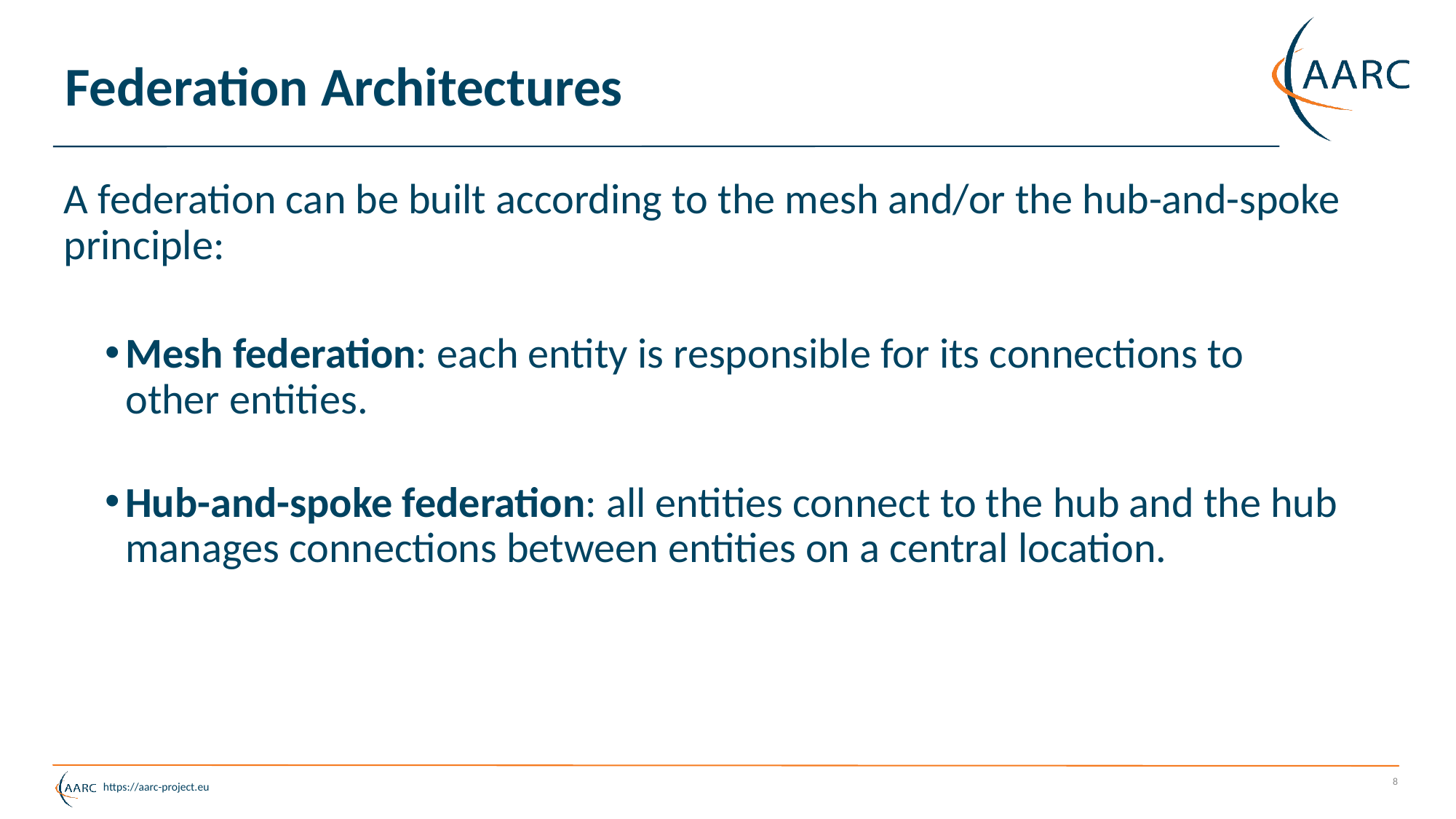

# Federation Architectures
A federation can be built according to the mesh and/or the hub-and-spoke principle:

Mesh federation: each entity is responsible for its connections to other entities.

Hub-and-spoke federation: all entities connect to the hub and the hub manages connections between entities on a central location.
8